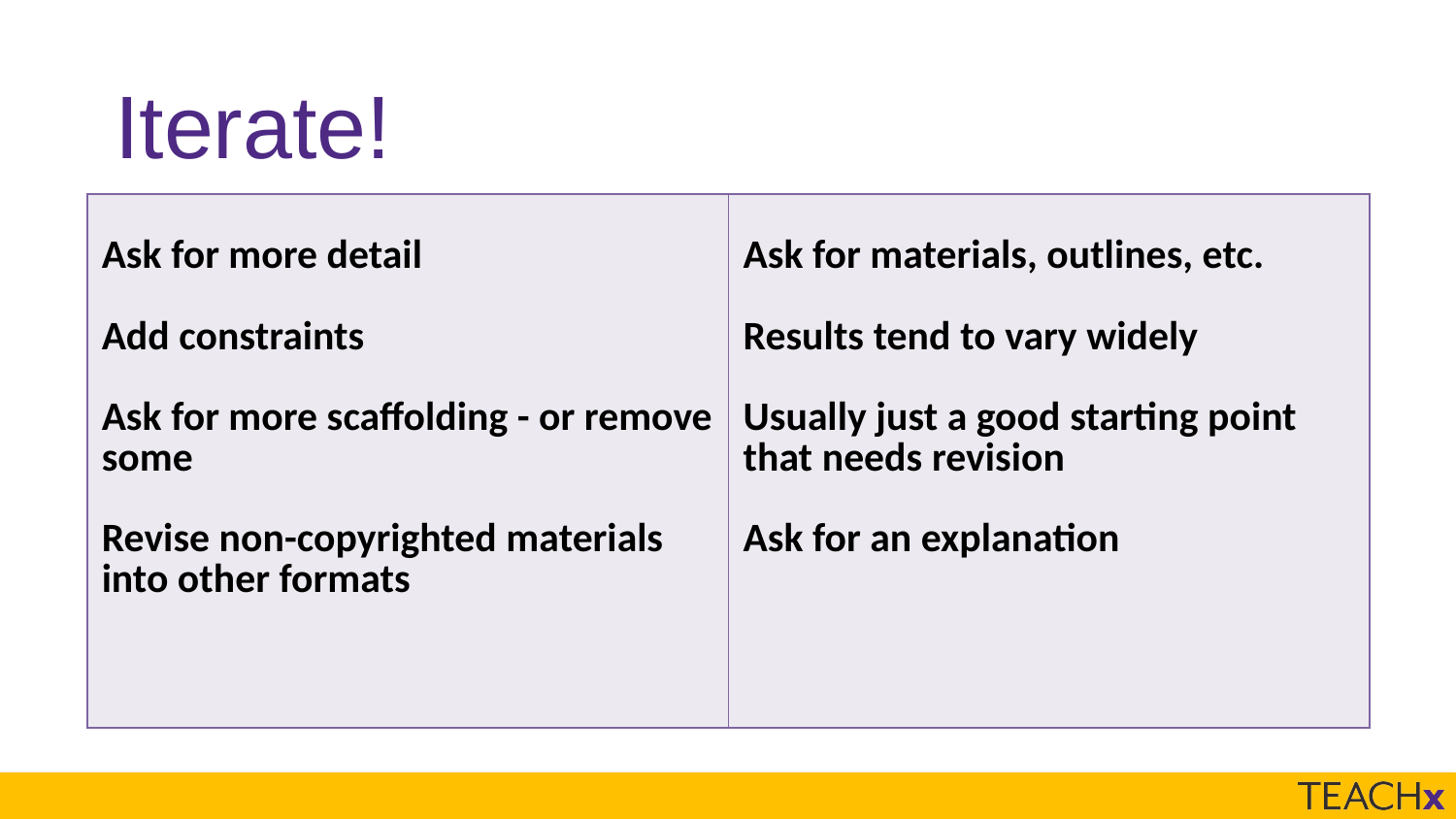

# Iterate!
| Ask for more detail Add constraints Ask for more scaffolding - or remove some Revise non-copyrighted materials into other formats | Ask for materials, outlines, etc. Results tend to vary widely Usually just a good starting point that needs revision Ask for an explanation |
| --- | --- |